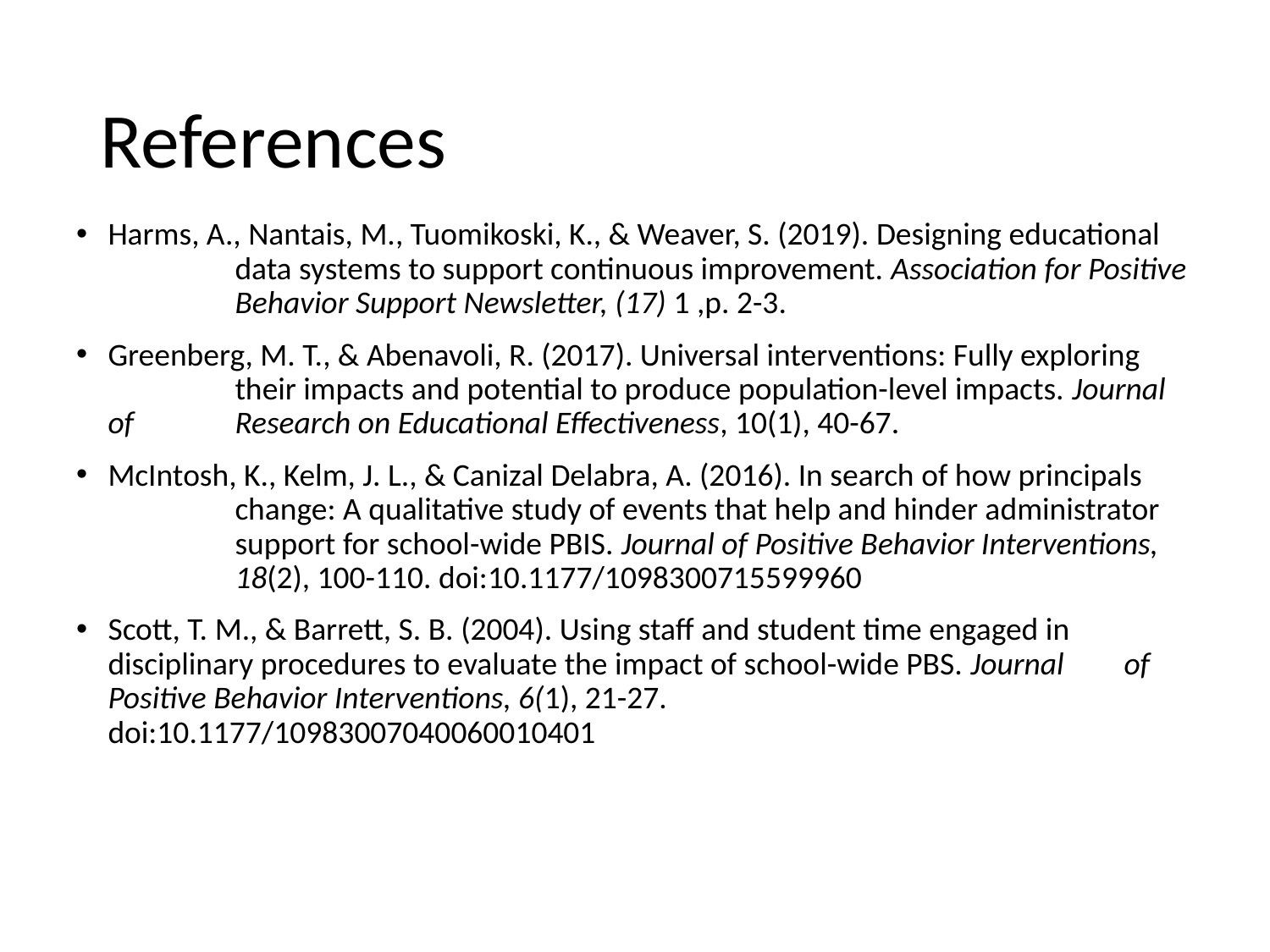

# References
Harms, A., Nantais, M., Tuomikoski, K., & Weaver, S. (2019). Designing educational 	data systems to support continuous improvement. Association for Positive 	Behavior Support Newsletter, (17) 1 ,p. 2-3.
Greenberg, M. T., & Abenavoli, R. (2017). Universal interventions: Fully exploring 	their impacts and potential to produce population-level impacts. Journal of 	Research on Educational Effectiveness, 10(1), 40-67.
McIntosh, K., Kelm, J. L., & Canizal Delabra, A. (2016). In search of how principals 	change: A qualitative study of events that help and hinder administrator 	support for school-wide PBIS. Journal of Positive Behavior Interventions, 	18(2), 100-110. doi:10.1177/1098300715599960
Scott, T. M., & Barrett, S. B. (2004). Using staff and student time engaged in 	disciplinary procedures to evaluate the impact of school-wide PBS. Journal 	of Positive Behavior Interventions, 6(1), 21-27. 	doi:10.1177/10983007040060010401